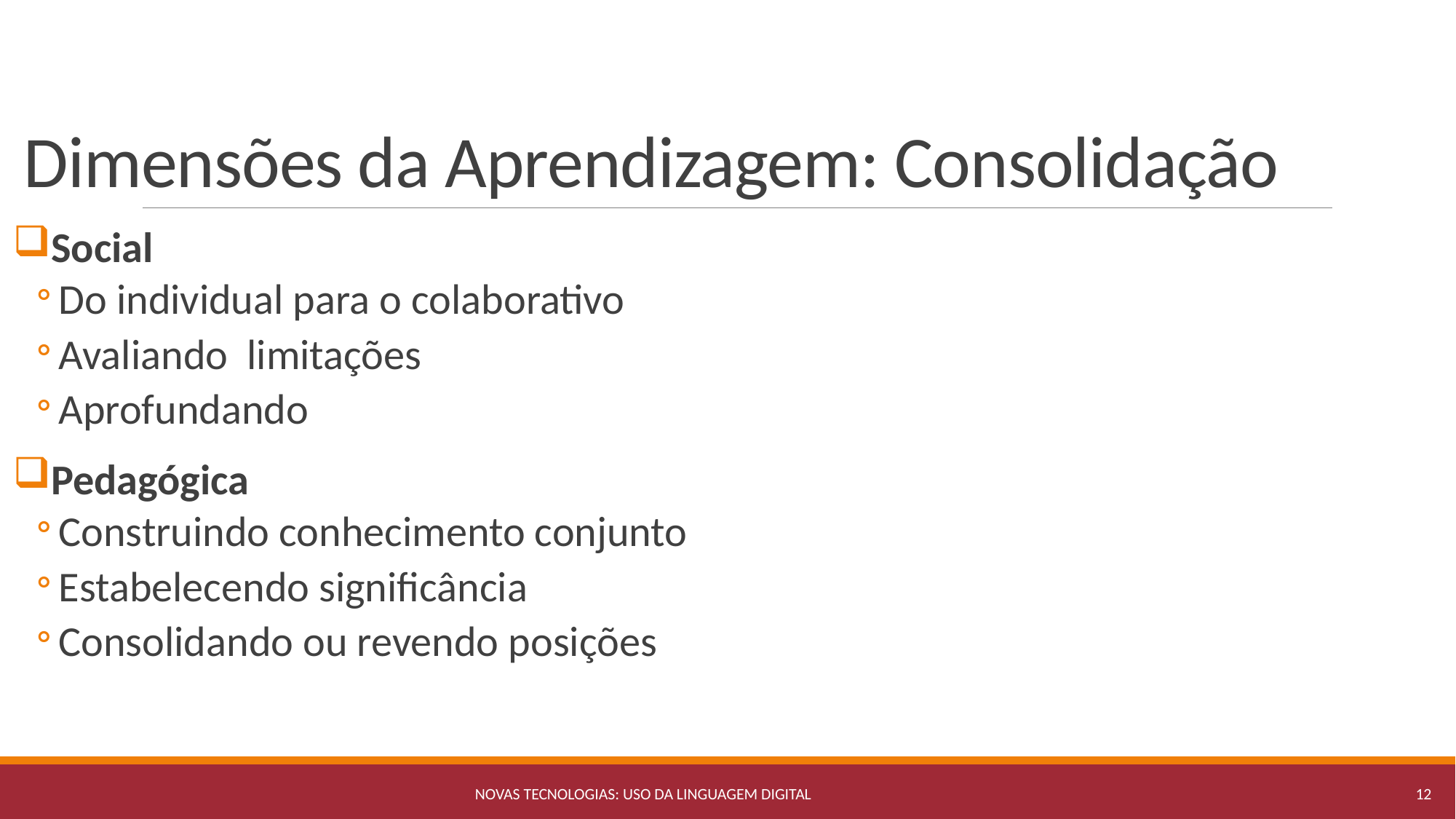

# Dimensões da Aprendizagem: Consolidação
Social
Do individual para o colaborativo
Avaliando  limitações
Aprofundando
Pedagógica
Construindo conhecimento conjunto
Estabelecendo significância
Consolidando ou revendo posições

Novas Tecnologias: Uso da Linguagem Digital
12